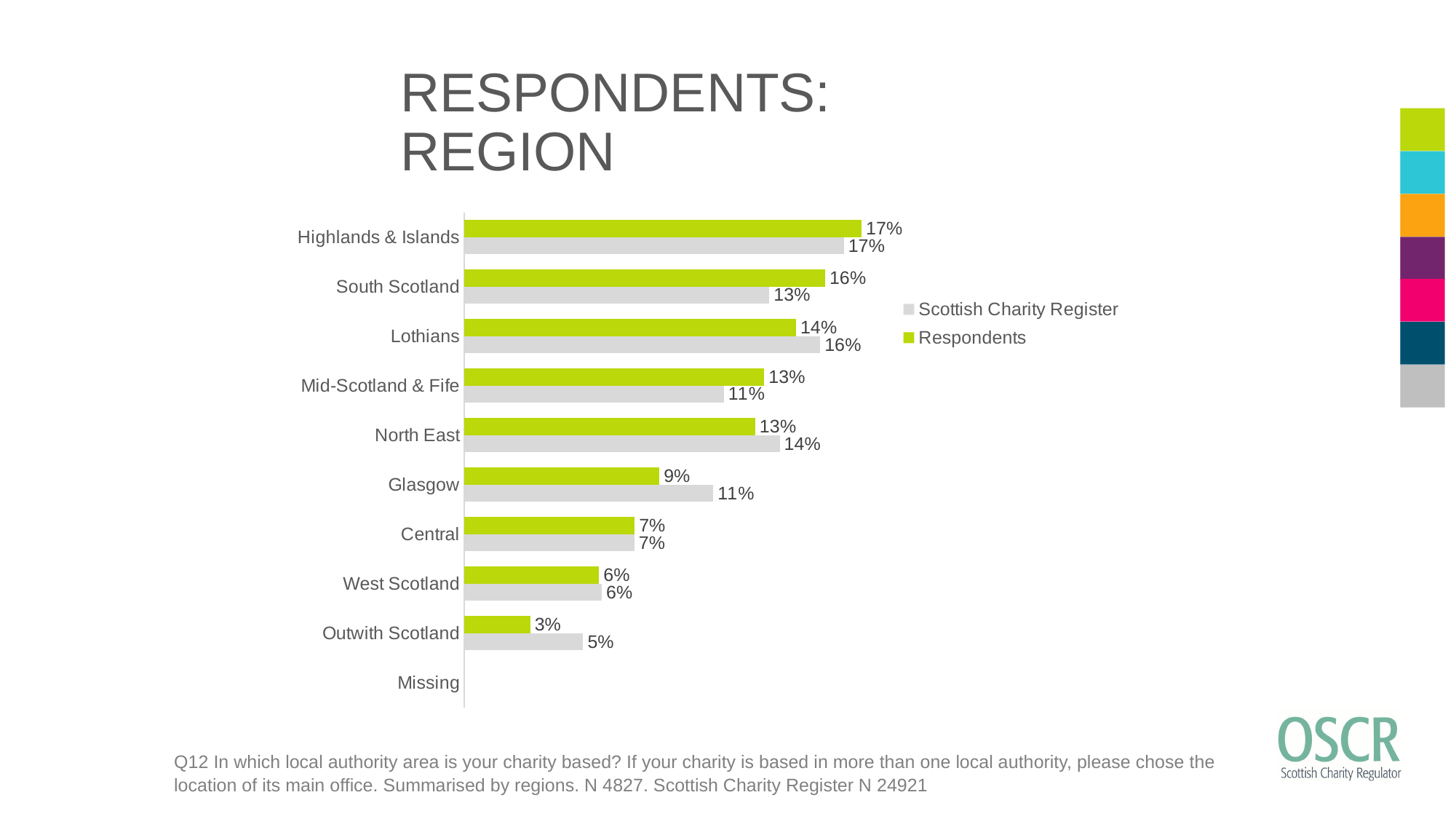

# RESPONDENTS: REGION

### Chart

| Category | Respondents | Scottish Charity Register  |
|---|---|---|
| Highlands & Islands | 0.1733996270976 | 0.16564343324906705 |
| South Scotland | 0.1574476900767 | 0.13314072469002047 |
| Lothians | 0.1448104412679 | 0.15533084547169054 |
| Mid-Scotland & Fife | 0.1309301843795 | 0.11331808514907106 |
| North East | 0.12699399212759999 | 0.13771517996870108 |
| Glasgow | 0.08514605344935 | 0.10862324946831989 |
| Central | 0.07437331675989 | 0.07427470807752498 |
| West Scotland | 0.05883571576549 | 0.06006982063320092 |
| Outwith Scotland | 0.02879635384297 | 0.05188395329240399 |
| Missing | None | None |
Q12 In which local authority area is your charity based? If your charity is based in more than one local authority, please chose the location of its main office. Summarised by regions. N 4827. Scottish Charity Register N 24921